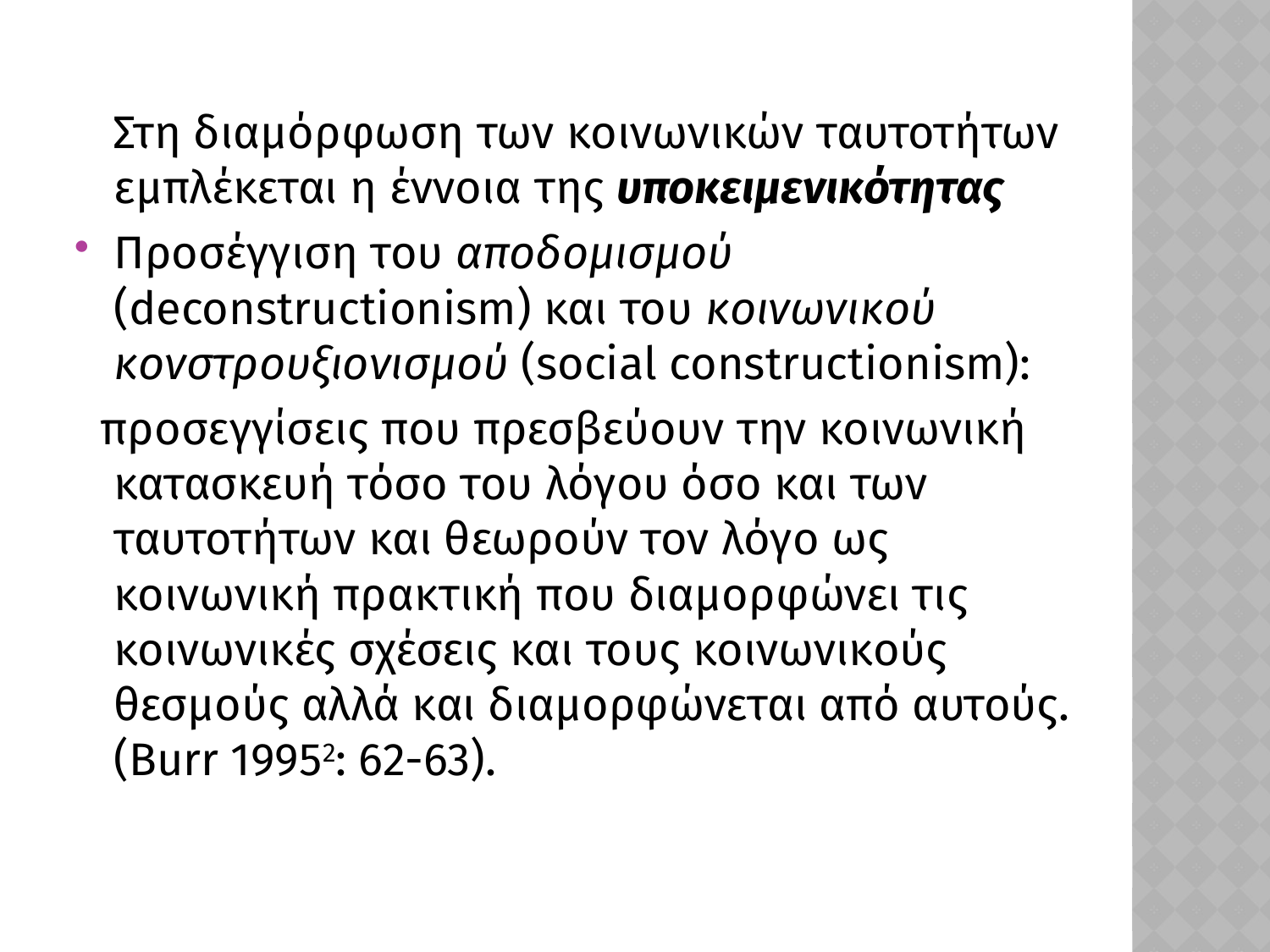

Στη διαμόρφωση των κοινωνικών ταυτοτήτων εμπλέκεται η έννοια της υποκειμενικότητας
Προσέγγιση του αποδομισμού (deconstructionism) και του κοινωνικού κονστρουξιονισμού (social constructionism):
  προσεγγίσεις που πρεσβεύουν την κοινωνική κατασκευή τόσο του λόγου όσο και των ταυτοτήτων και θεωρούν τον λόγο ως κοινωνική πρακτική που διαμορφώνει τις κοινωνικές σχέσεις και τους κοινωνικούς θεσμούς αλλά και διαμορφώνεται από αυτούς. (Burr 19952: 62-63).